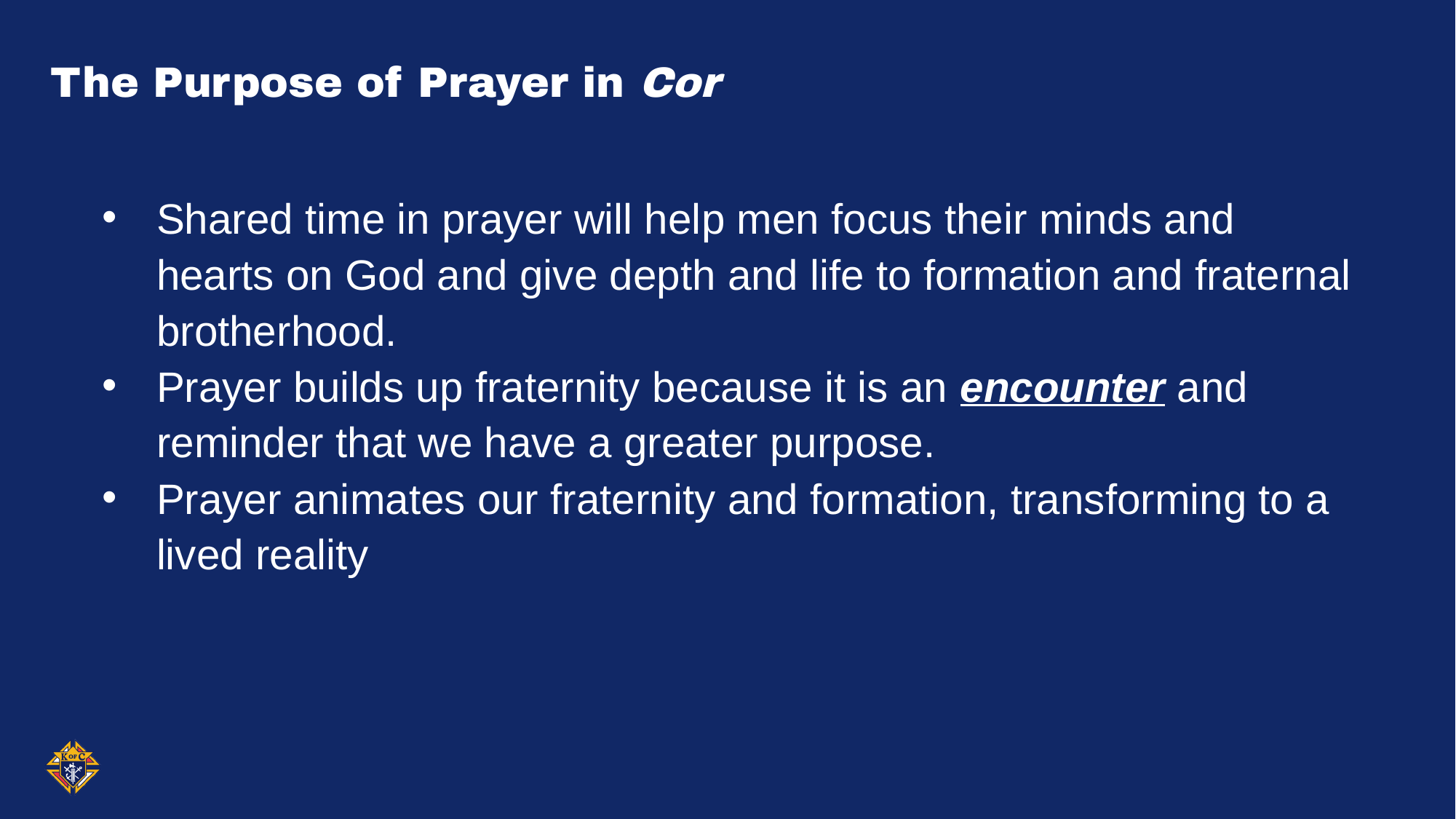

# The Purpose of Prayer in Cor
Shared time in prayer will help men focus their minds and hearts on God and give depth and life to formation and fraternal brotherhood.
Prayer builds up fraternity because it is an encounter and reminder that we have a greater purpose.
Prayer animates our fraternity and formation, transforming to a lived reality